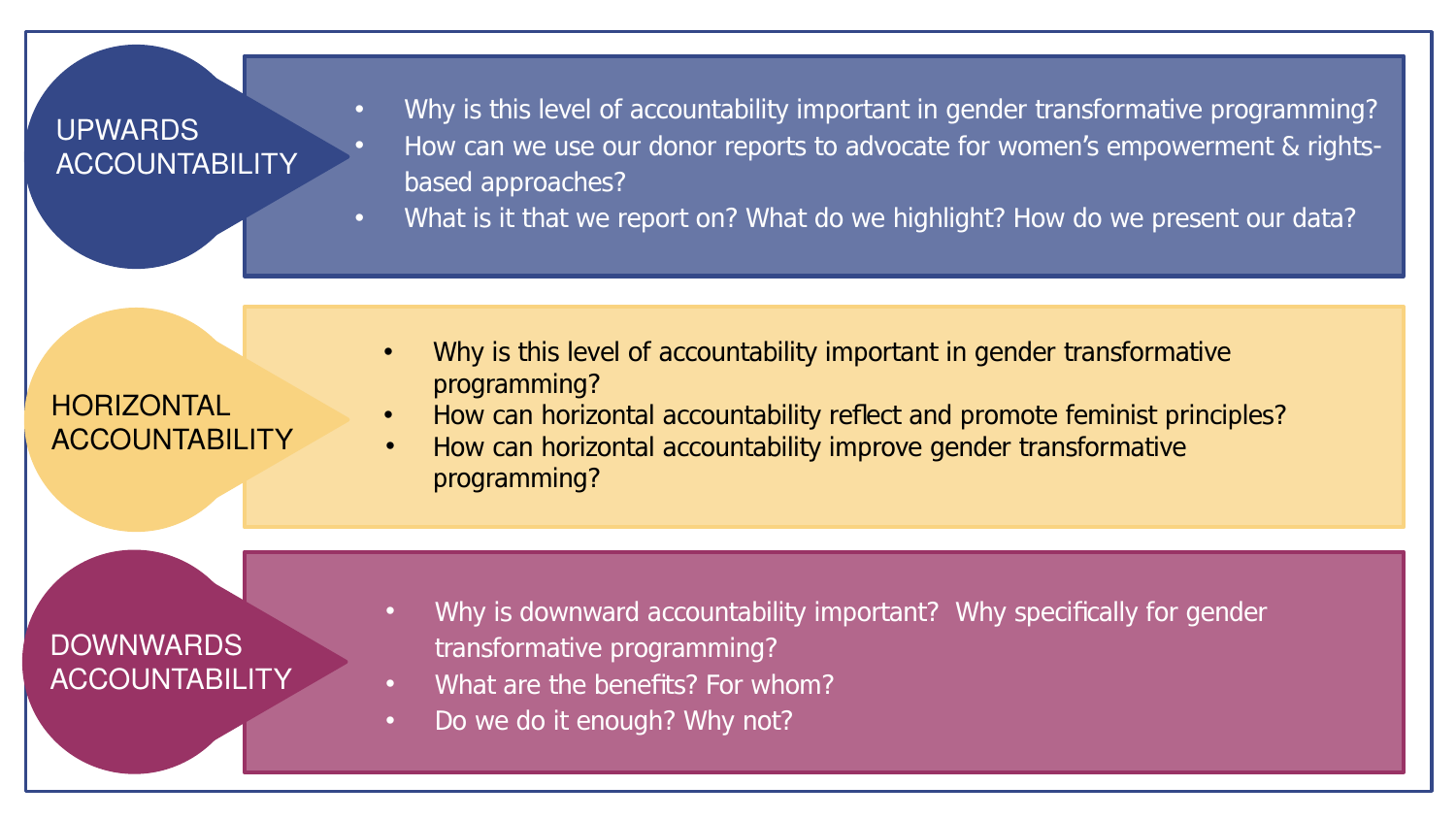

Why is this level of accountability important in gender transformative programming?
How can we use our donor reports to advocate for women’s empowerment & rights-based approaches?
What is it that we report on? What do we highlight? How do we present our data?
UPWARDS
ACCOUNTABILITY

Why is this level of accountability important in gender transformative programming?
How can horizontal accountability reflect and promote feminist principles?
How can horizontal accountability improve gender transformative programming?

HORIZONTAL
ACCOUNTABILITY

Why is downward accountability important?  Why specifically for gender transformative programming?
What are the benefits? For whom?
Do we do it enough? Why not?

DOWNWARDS
ACCOUNTABILITY